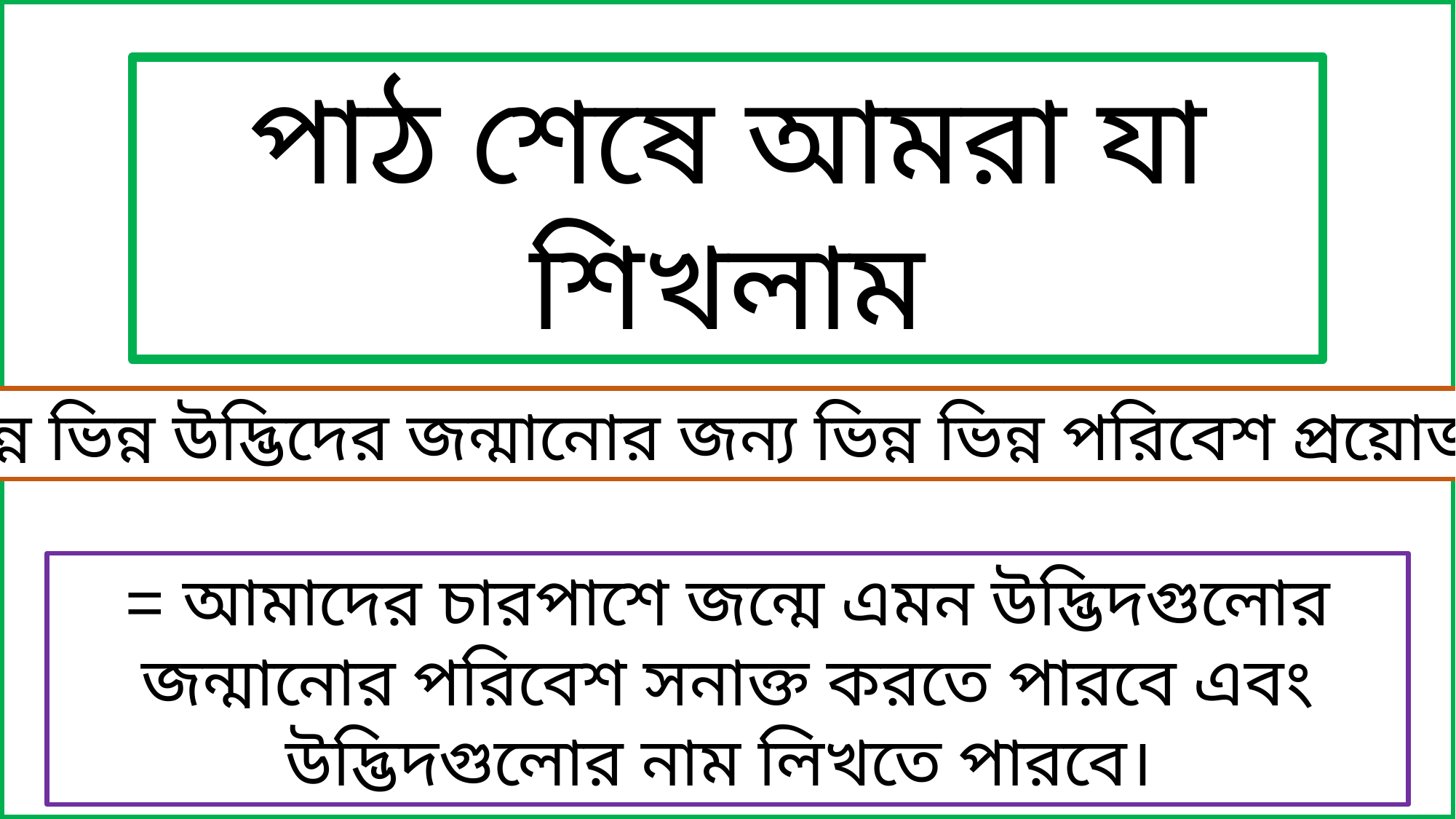

পাঠ শেষে আমরা যা শিখলাম
= ভিন্ন ভিন্ন উদ্ভিদের জন্মানোর জন্য ভিন্ন ভিন্ন পরিবেশ প্রয়োজন।
= আমাদের চারপাশে জন্মে এমন উদ্ভিদগুলোর জন্মানোর পরিবেশ সনাক্ত করতে পারবে এবং উদ্ভিদগুলোর নাম লিখতে পারবে।